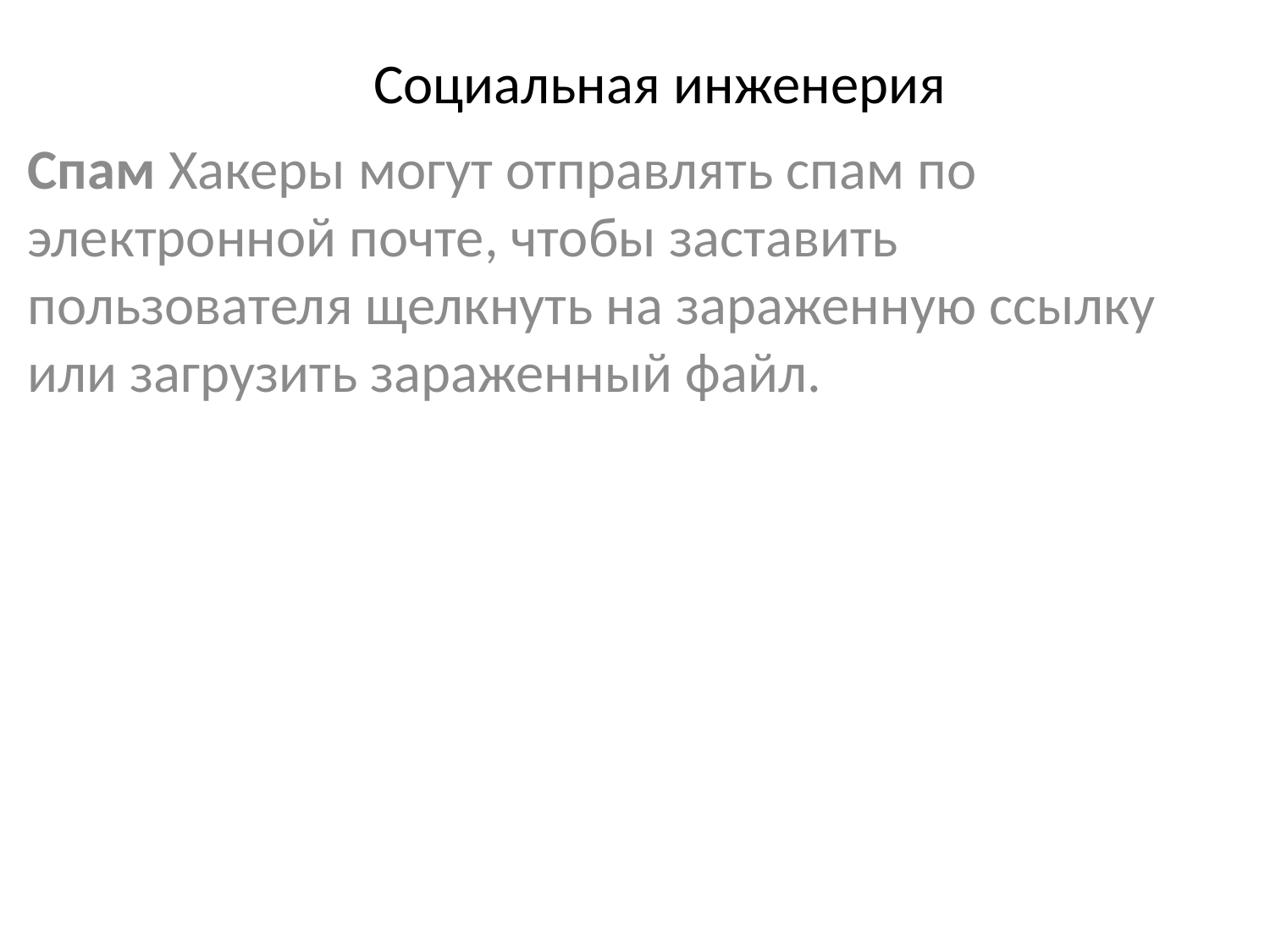

# Социальная инженерия
Спам Хакеры могут отправлять спам по электронной почте, чтобы заставить пользователя щелкнуть на зараженную ссылку или загрузить зараженный файл.